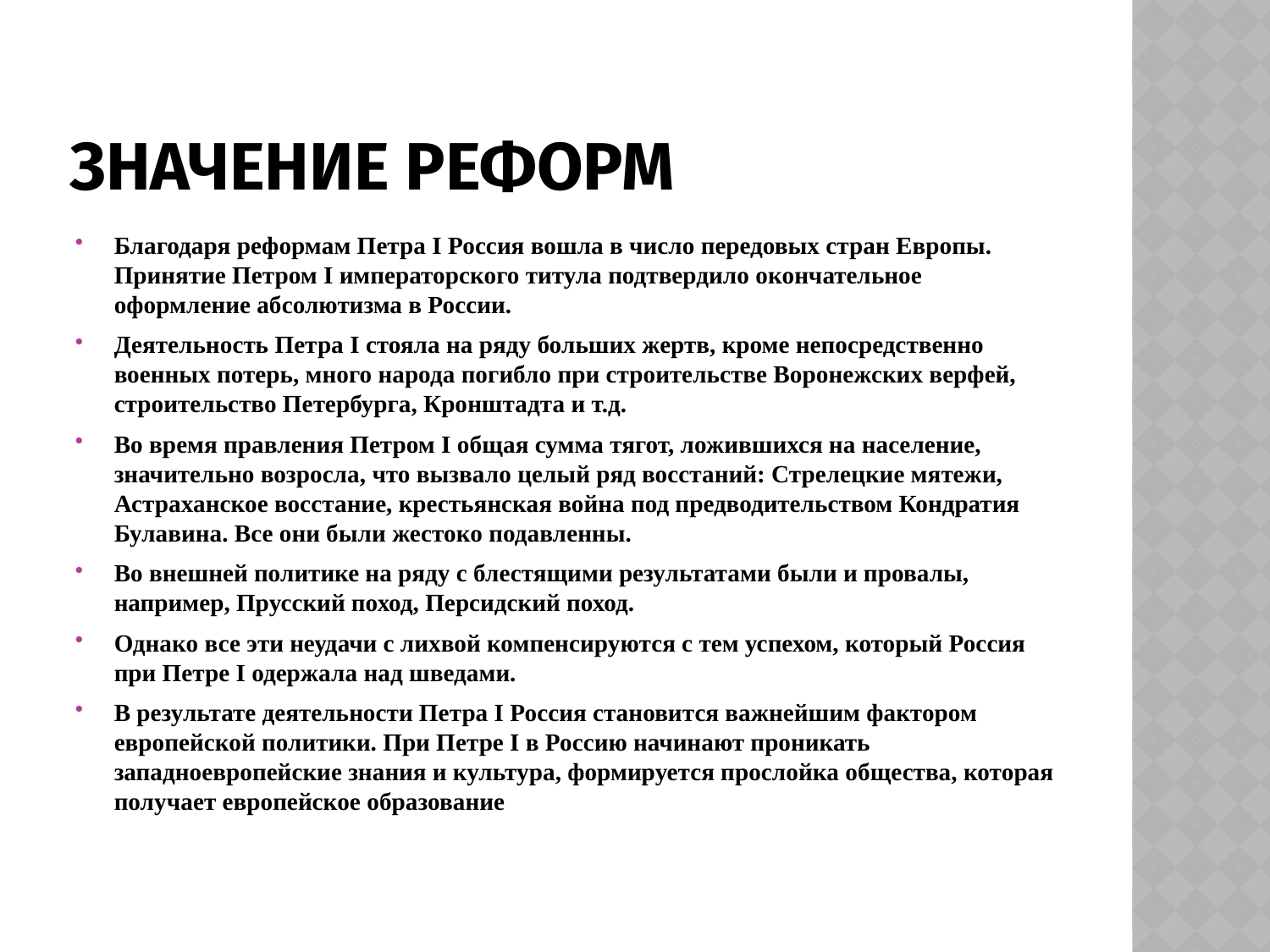

# Значение реформ
Благодаря реформам Петра I Россия вошла в число передовых стран Европы. Принятие Петром I императорского титула подтвердило окончательное оформление абсолютизма в России.
Деятельность Петра I стояла на ряду больших жертв, кроме непосредственно военных потерь, много народа погибло при строительстве Воронежских верфей, строительство Петербурга, Кронштадта и т.д.
Во время правления Петром I общая сумма тягот, ложившихся на население, значительно возросла, что вызвало целый ряд восстаний: Стрелецкие мятежи, Астраханское восстание, крестьянская война под предводительством Кондратия Булавина. Все они были жестоко подавленны.
Во внешней политике на ряду с блестящими результатами были и провалы, например, Прусский поход, Персидский поход.
Однако все эти неудачи с лихвой компенсируются с тем успехом, который Россия при Петре I одержала над шведами.
В результате деятельности Петра I Россия становится важнейшим фактором европейской политики. При Петре I в Россию начинают проникать западноевропейские знания и культура, формируется прослойка общества, которая получает европейское образование